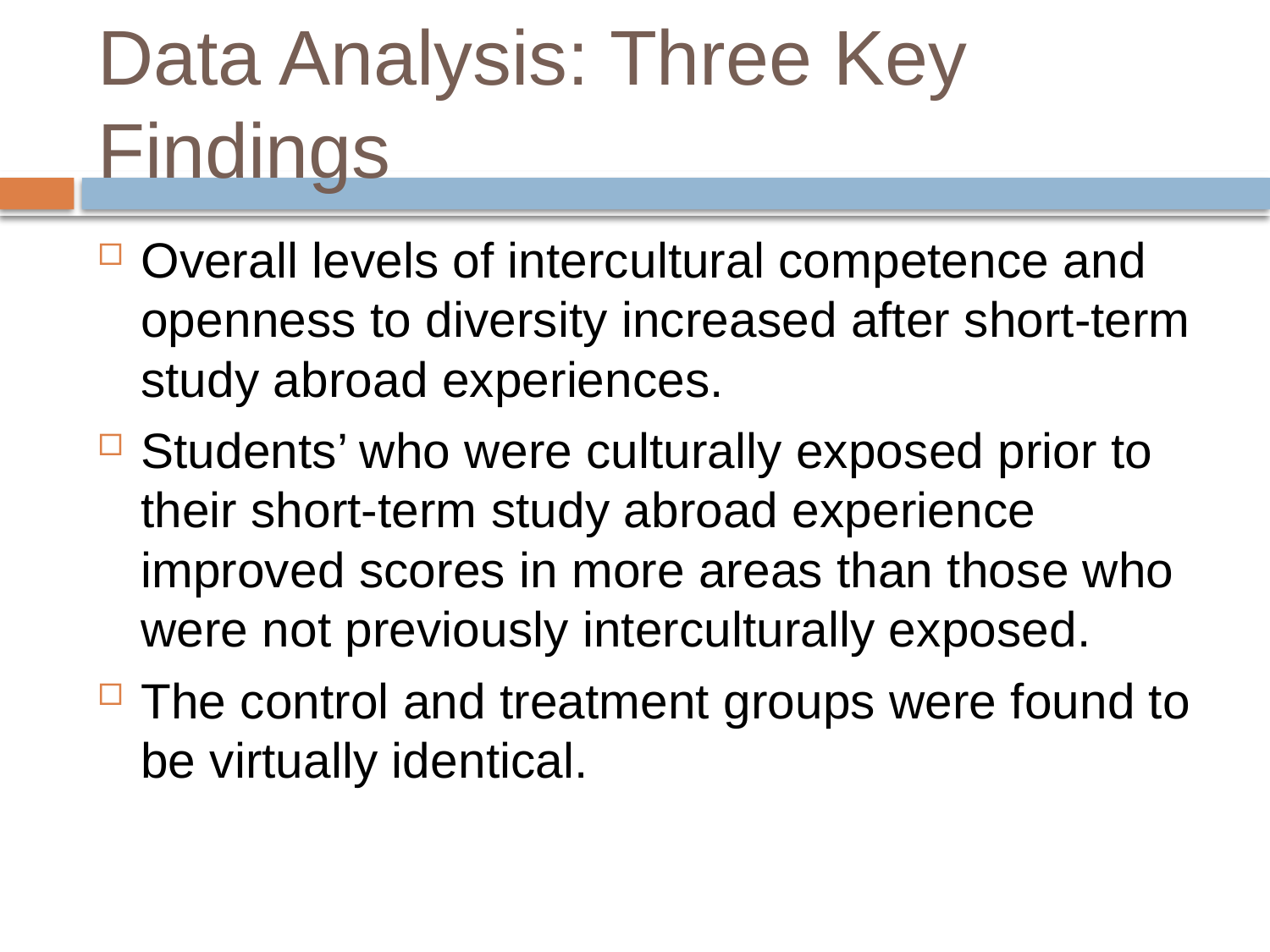

# Data Analysis: Three Key Findings
Overall levels of intercultural competence and openness to diversity increased after short-term study abroad experiences.
Students’ who were culturally exposed prior to their short-term study abroad experience improved scores in more areas than those who were not previously interculturally exposed.
The control and treatment groups were found to be virtually identical.